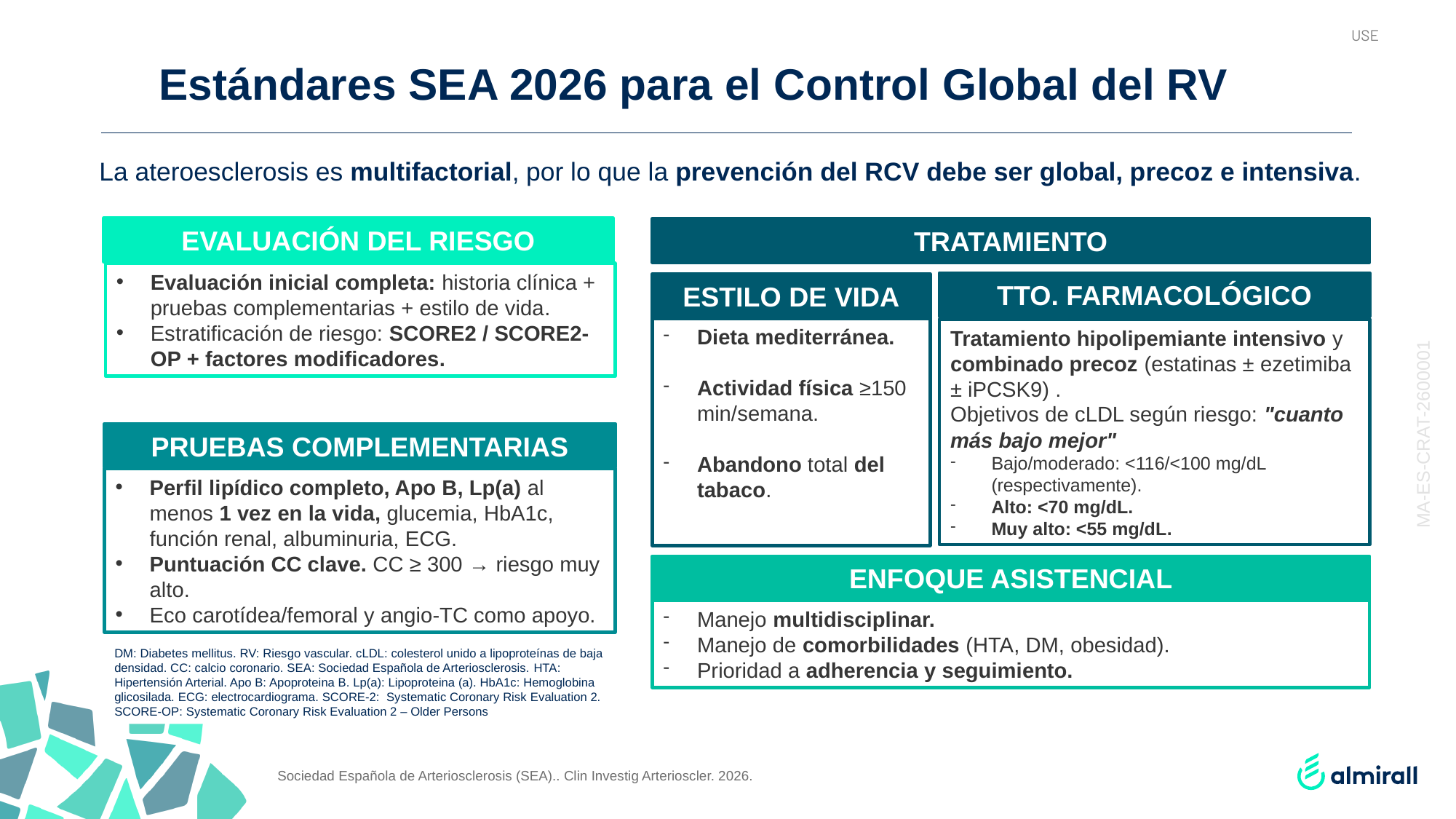

# Estándares SEA 2026 para el Control Global del RV
La ateroesclerosis es multifactorial, por lo que la prevención del RCV debe ser global, precoz e intensiva.
EVALUACIÓN DEL RIESGO
TRATAMIENTO
Evaluación inicial completa: historia clínica + pruebas complementarias + estilo de vida​.
Estratificación de riesgo: SCORE2 / SCORE2-OP + factores modificadores​.
TTO. FARMACOLÓGICO
ESTILO DE VIDA
Dieta mediterránea.

Actividad física ≥150 min/semana.

Abandono total del tabaco.

Tratamiento hipolipemiante intensivo y combinado precoz (estatinas ± ezetimiba ± iPCSK9) .
Objetivos de cLDL según riesgo: "cuanto más bajo mejor"
Bajo/moderado: <116/<100 mg/dL (respectivamente).
Alto: <70 mg/dL.
Muy alto: <55 mg/dL​.
MA-ES-CRAT-2600001
PRUEBAS COMPLEMENTARIAS
Perfil lipídico completo, Apo B, Lp(a) al menos 1 vez en la vida, glucemia, HbA1c, función renal, albuminuria, ECG.
Puntuación CC clave. CC ≥ 300 → riesgo muy alto.
Eco carotídea/femoral y angio-TC como apoyo.
ENFOQUE ASISTENCIAL
Manejo multidisciplinar.
Manejo de comorbilidades (HTA, DM, obesidad).
Prioridad a adherencia y seguimiento.
DM: Diabetes mellitus. RV: Riesgo vascular. cLDL: colesterol unido a lipoproteínas de baja densidad. CC: calcio coronario. SEA: Sociedad Española de Arteriosclerosis. ​HTA: Hipertensión Arterial. Apo B: Apoproteina B. Lp(a): Lipoproteina (a). HbA1c: Hemoglobina glicosilada. ECG: electrocardiograma. SCORE-2:  Systematic Coronary Risk Evaluation 2. SCORE-OP: Systematic Coronary Risk Evaluation 2 – Older Persons
Sociedad Española de Arteriosclerosis (SEA).. Clin Investig Arterioscler. 2026.